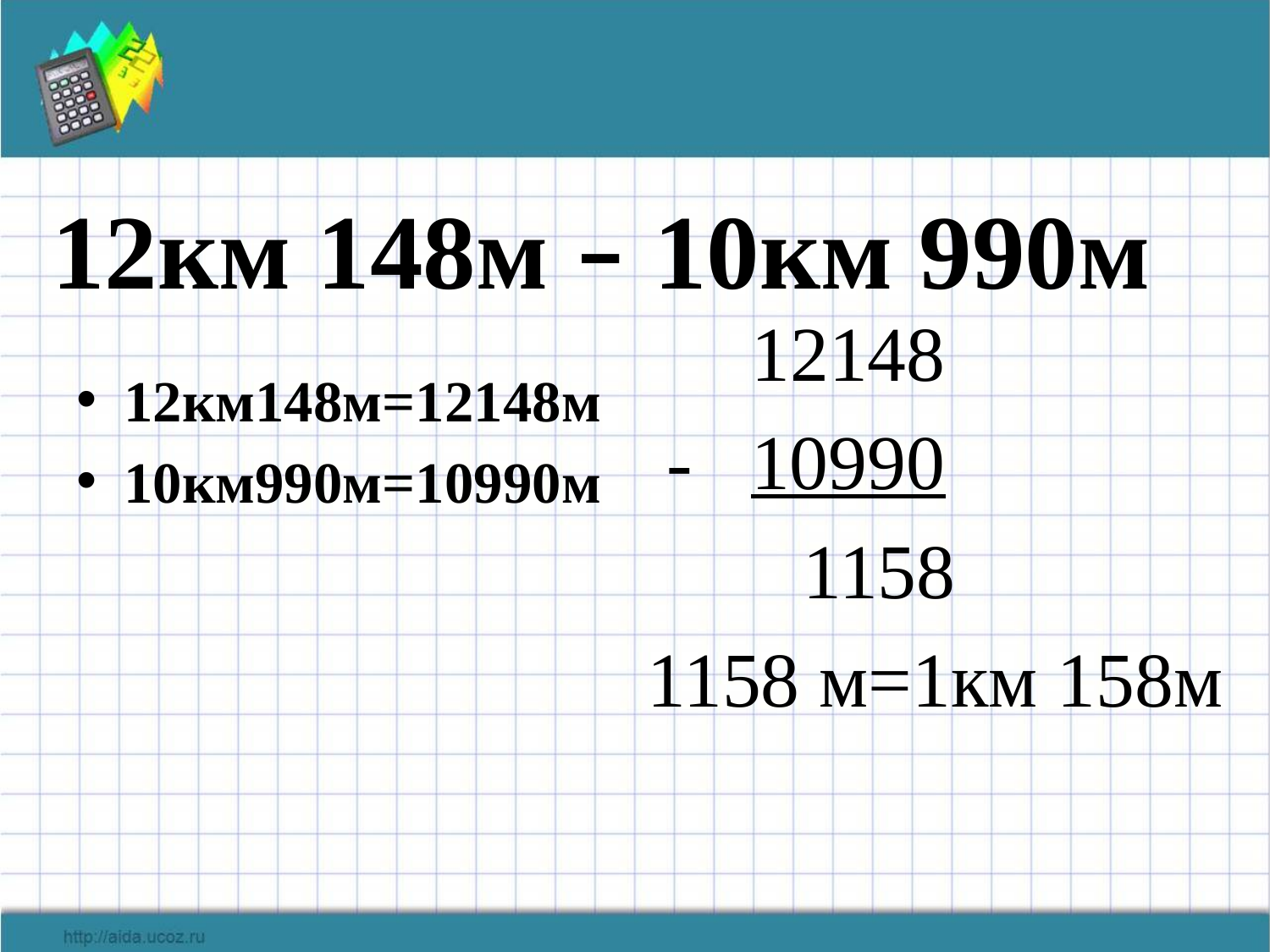

# 12км 148м – 10км 990м

           12148
  -   10990
         1158
 1158 м=1км 158м

12км148м=12148м
10км990м=10990м